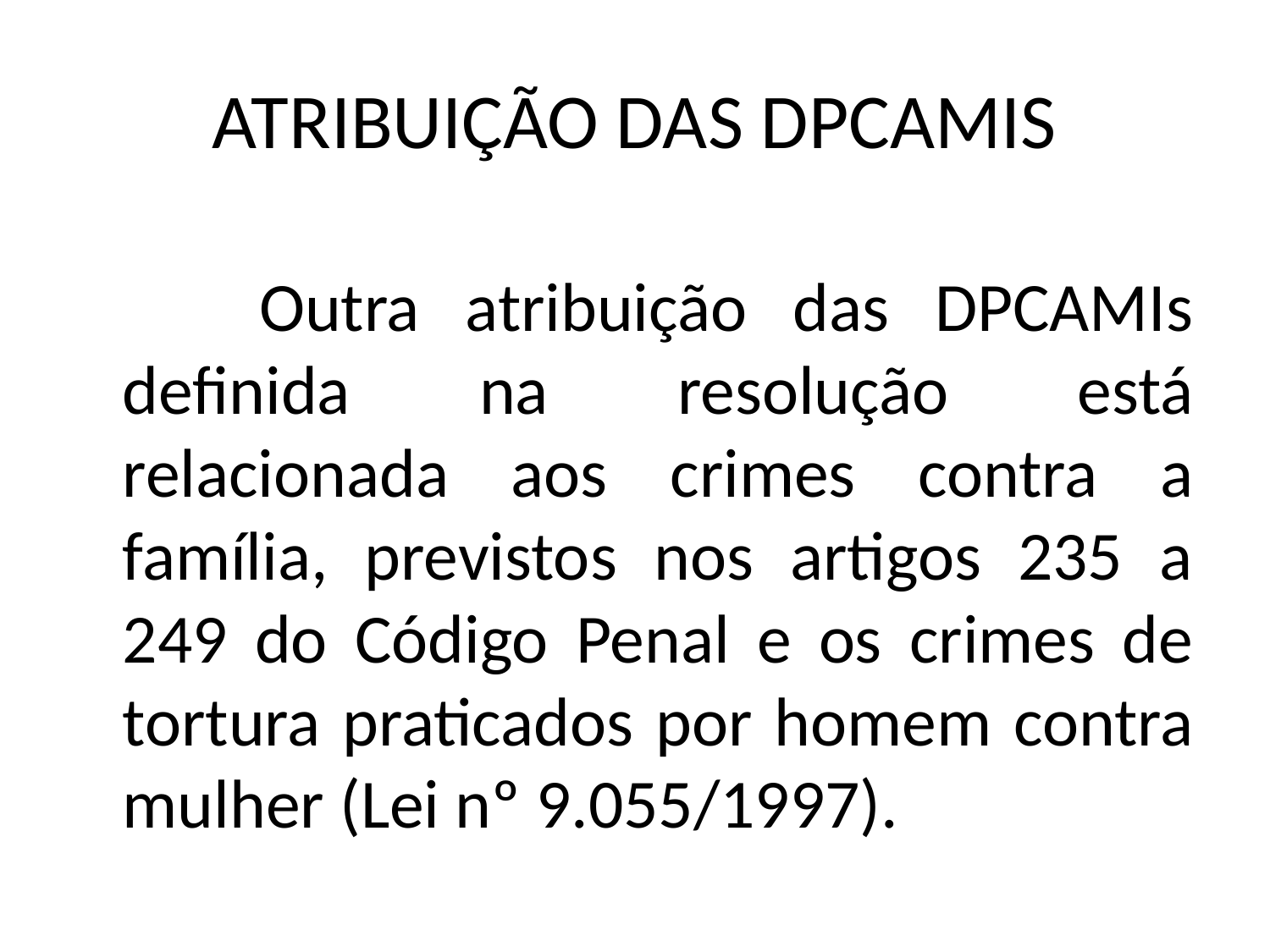

# ATRIBUIÇÃO DAS DPCAMIS

    Outra atribuição das DPCAMIs definida na resolução está relacionada aos crimes contra a família, previstos nos artigos 235 a 249 do Código Penal e os crimes de tortura praticados por homem contra mulher (Lei nº 9.055/1997).